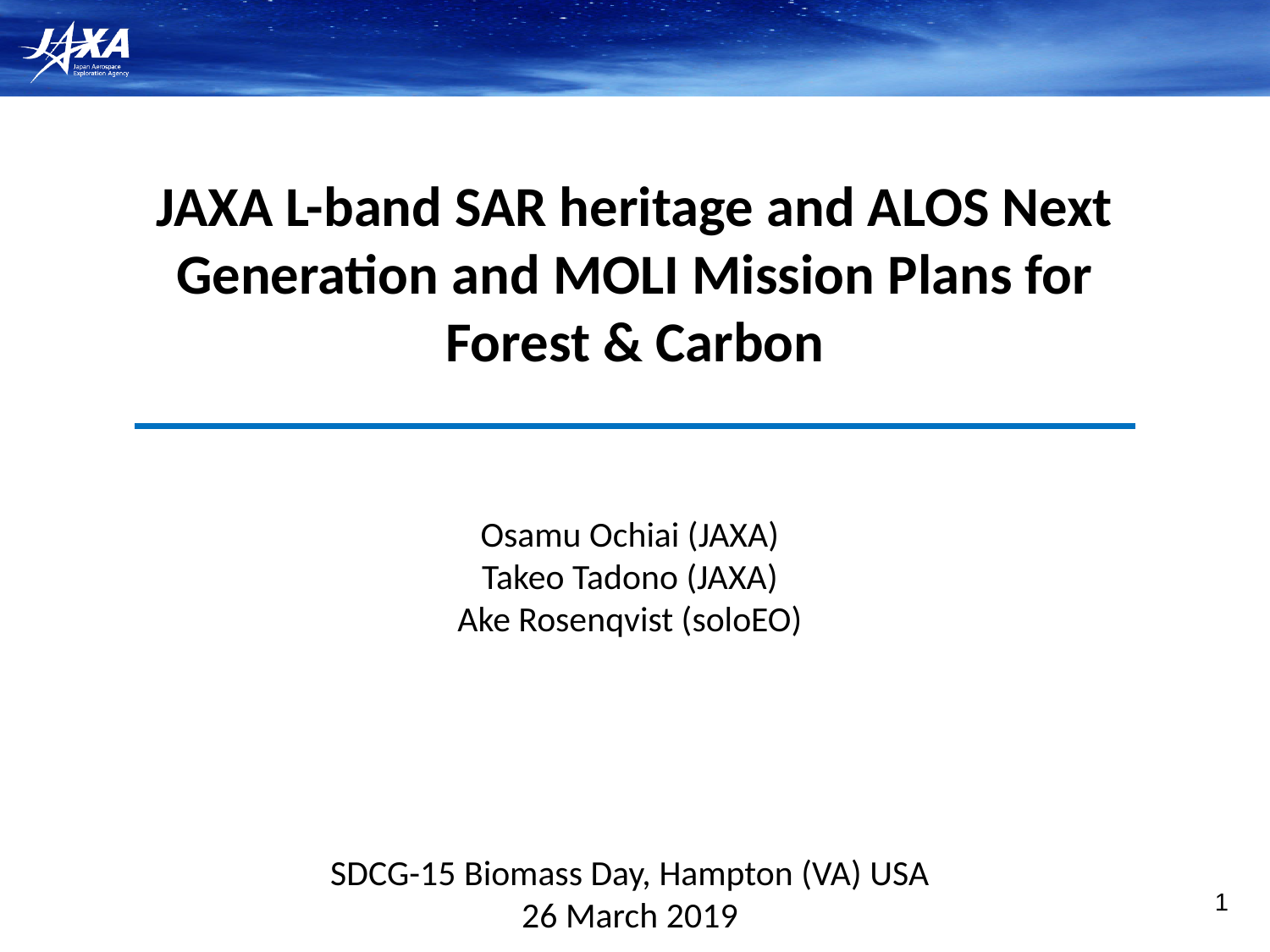

JAXA L-band SAR heritage and ALOS Next Generation and MOLI Mission Plans for Forest & Carbon

Osamu Ochiai (JAXA)
Takeo Tadono (JAXA)
Ake Rosenqvist (soloEO)

SDCG-15 Biomass Day, Hampton (VA) USA
26 March 2019
1